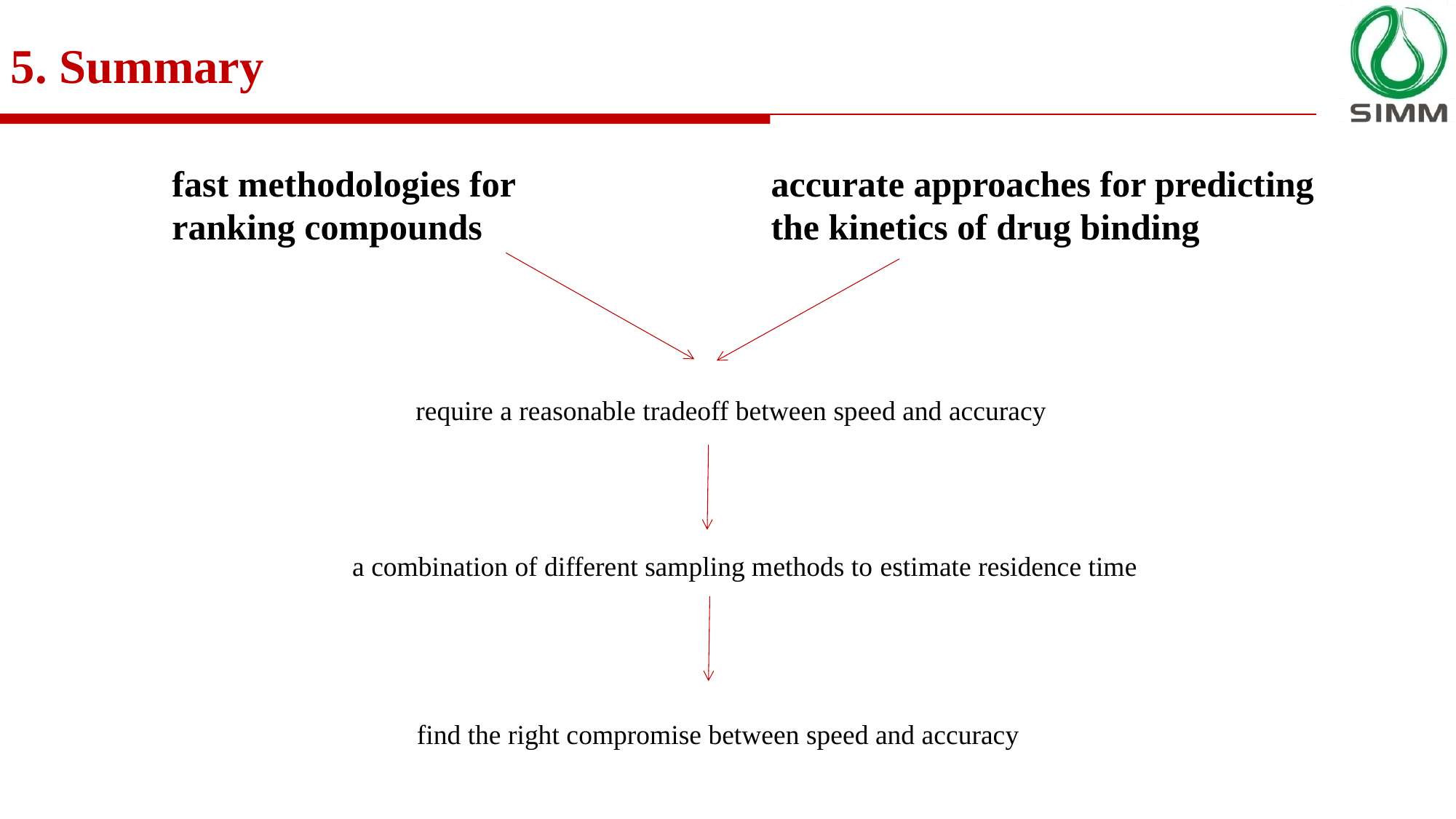

5. Summary

fast methodologies for ranking compounds
accurate approaches for predicting the kinetics of drug binding
 require a reasonable tradeoff between speed and accuracy
a combination of different sampling methods to estimate residence time
find the right compromise between speed and accuracy
23